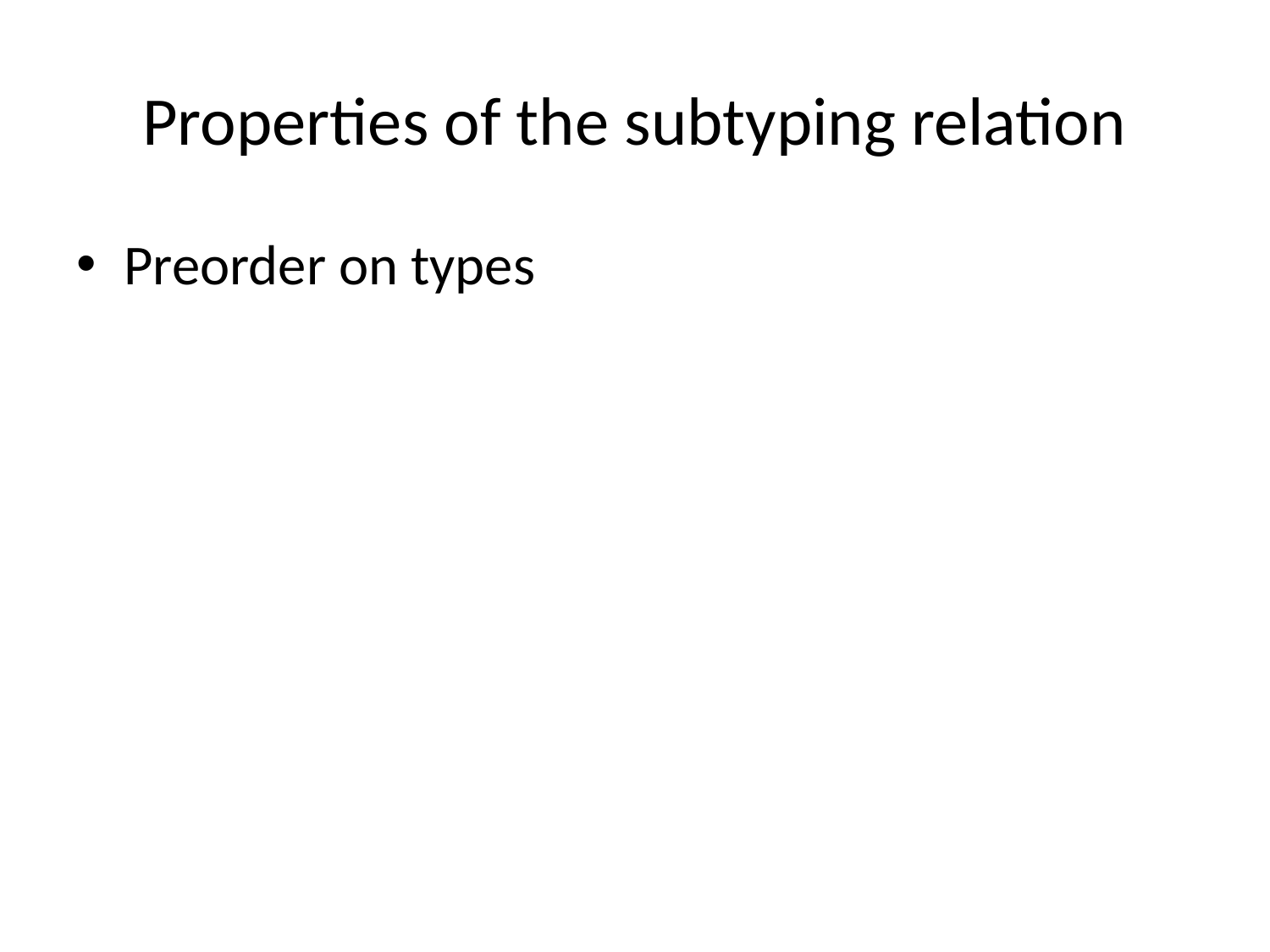

# Properties of the subtyping relation
Preorder on types